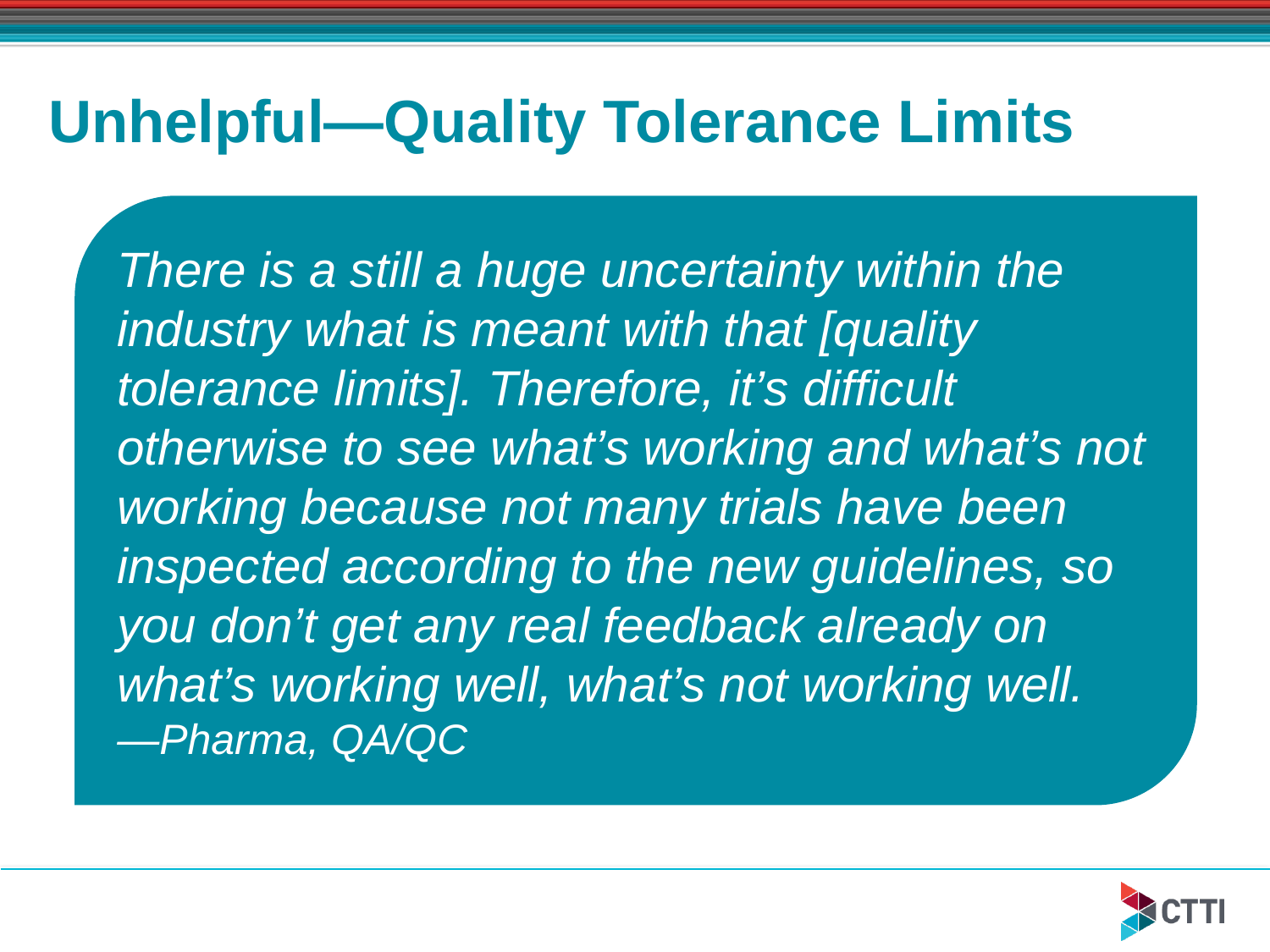

# Unhelpful—Quality Tolerance Limits
There is a still a huge uncertainty within the industry what is meant with that [quality tolerance limits]. Therefore, it’s difficult otherwise to see what’s working and what’s not working because not many trials have been inspected according to the new guidelines, so you don’t get any real feedback already on what’s working well, what’s not working well.
—Pharma, QA/QC